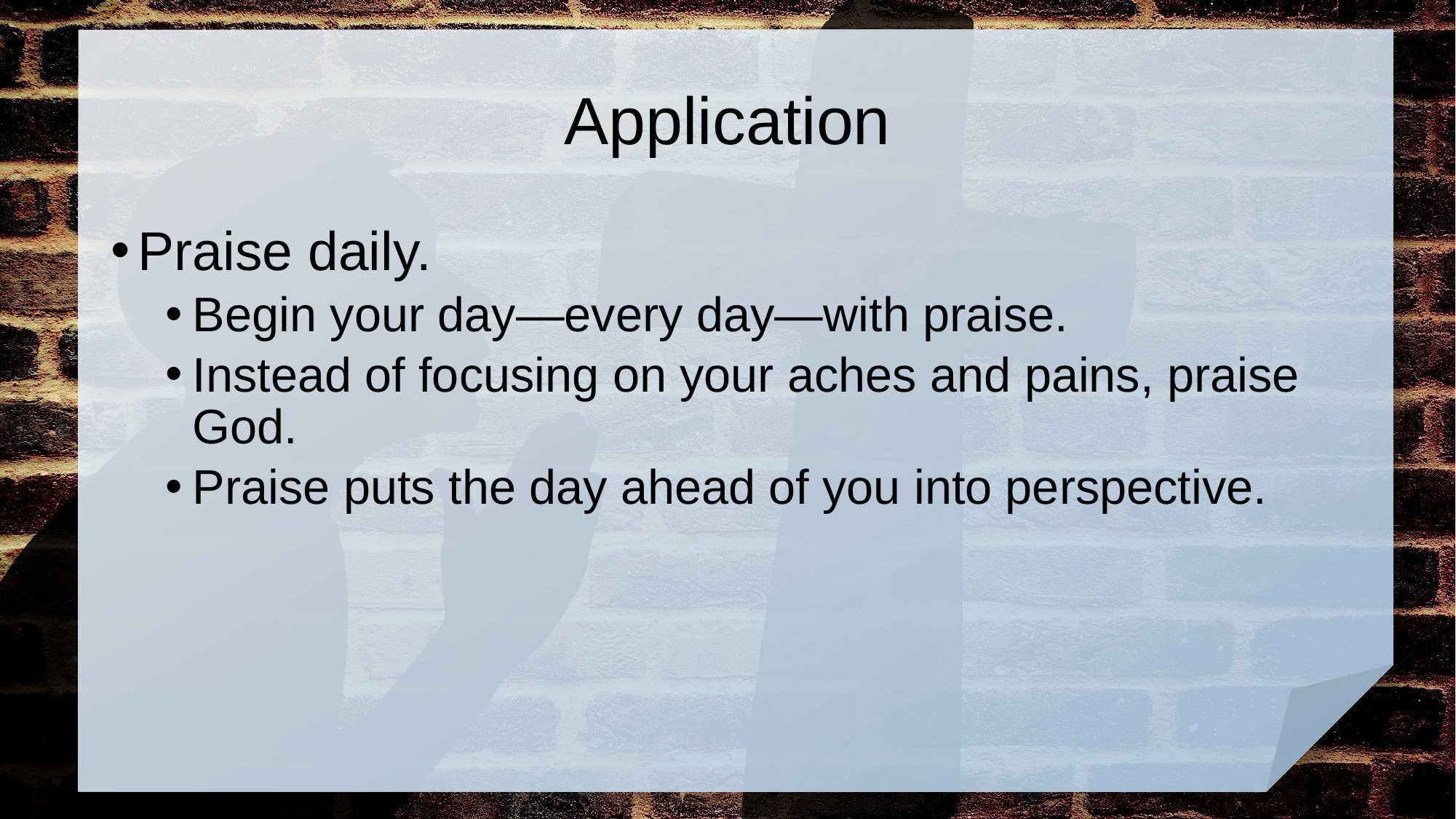

# Application
Praise daily.
Begin your day—every day—with praise.
Instead of focusing on your aches and pains, praise God.
Praise puts the day ahead of you into perspective.